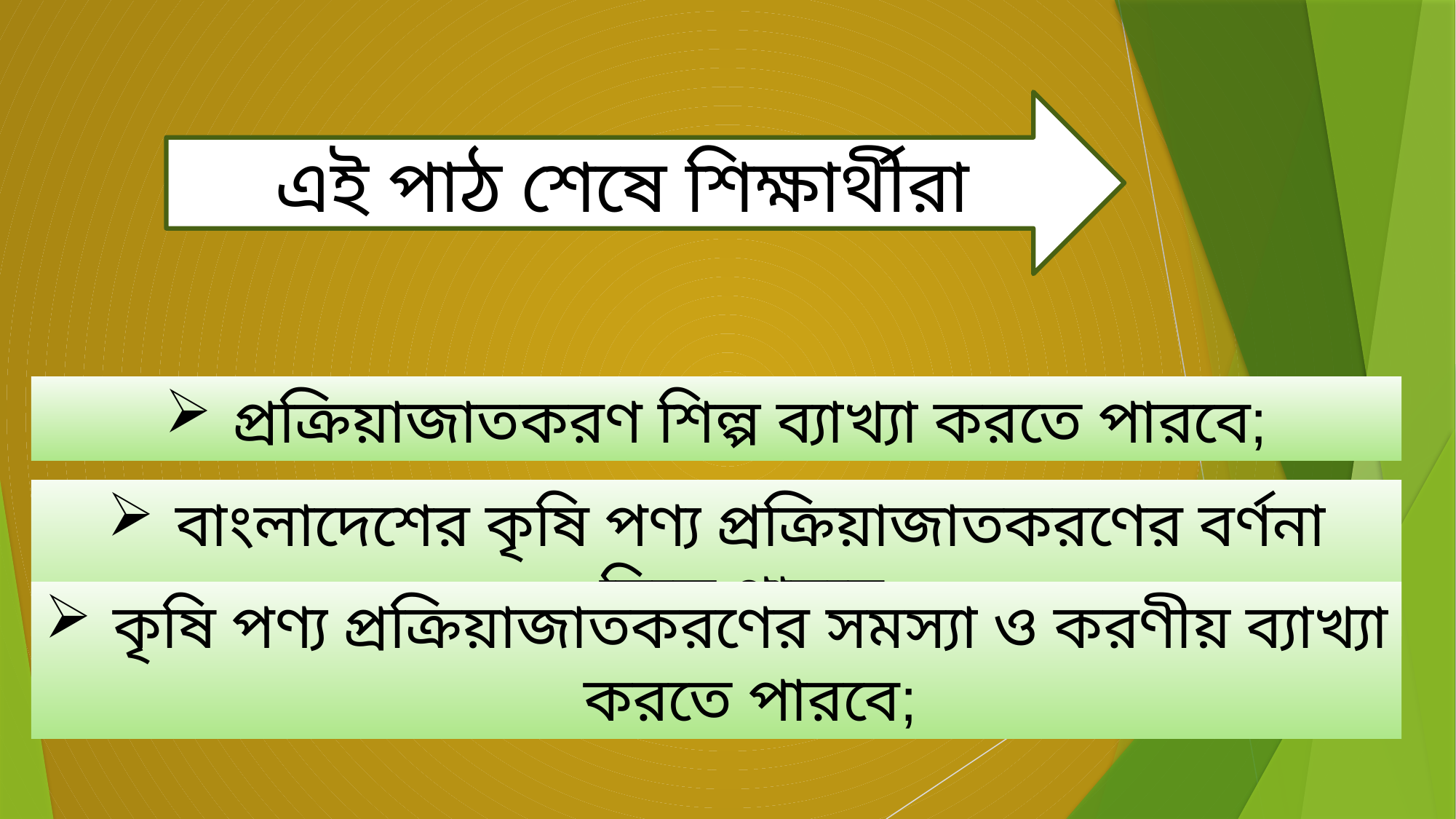

এই পাঠ শেষে শিক্ষার্থীরা
প্রক্রিয়াজাতকরণ শিল্প ব্যাখ্যা করতে পারবে;
বাংলাদেশের কৃষি পণ্য প্রক্রিয়াজাতকরণের বর্ণনা দিতে পারবে;
কৃষি পণ্য প্রক্রিয়াজাতকরণের সমস্যা ও করণীয় ব্যাখ্যা করতে পারবে;